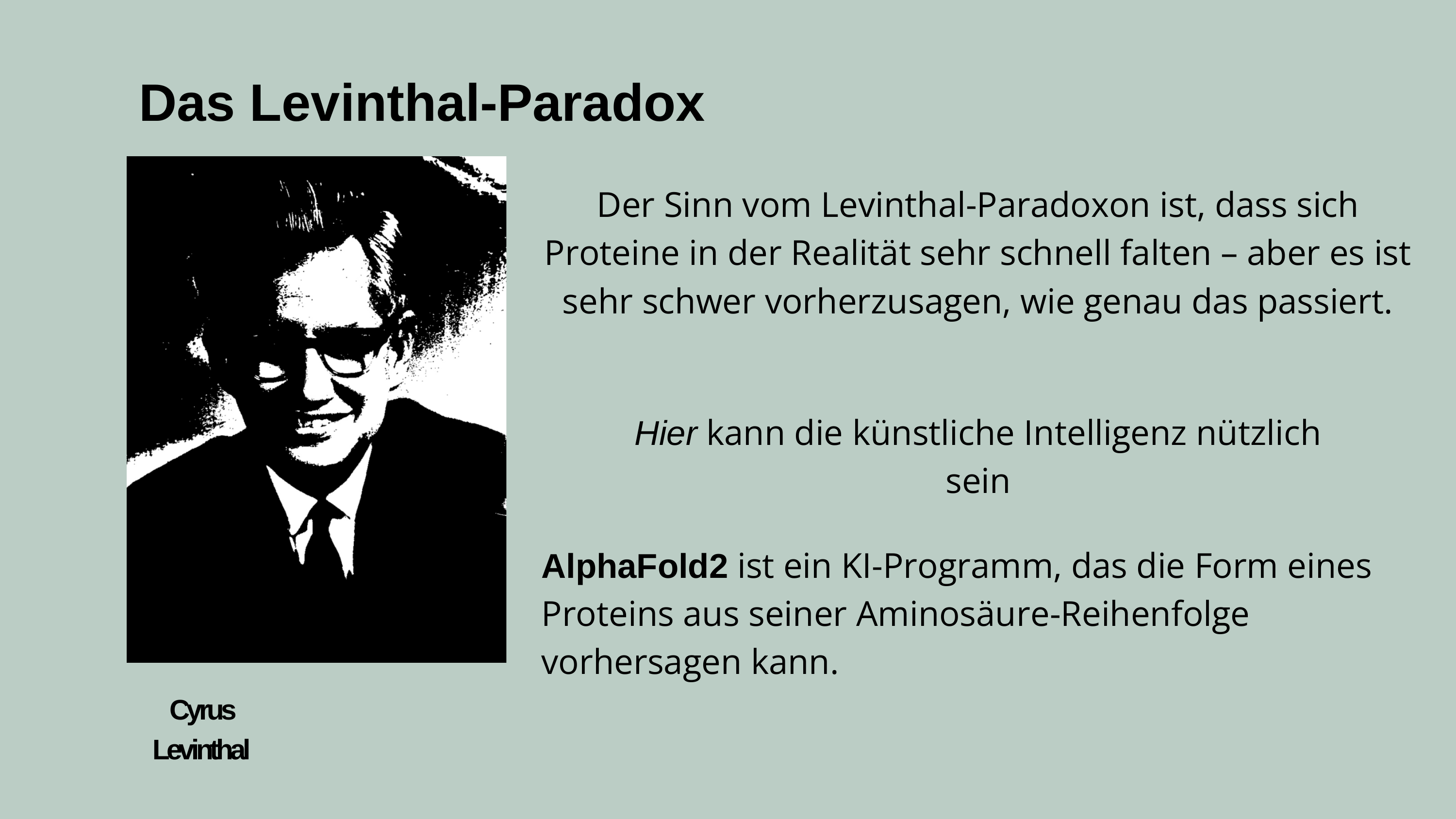

Das Levinthal-Paradox

Der Sinn vom Levinthal-Paradoxon ist, dass sich Proteine in der Realität sehr schnell falten – aber es ist sehr schwer vorherzusagen, wie genau das passiert.
Hier kann die künstliche Intelligenz nützlich sein
AlphaFold2 ist ein KI-Programm, das die Form eines Proteins aus seiner Aminosäure-Reihenfolge vorhersagen kann.
Cyrus Levinthal